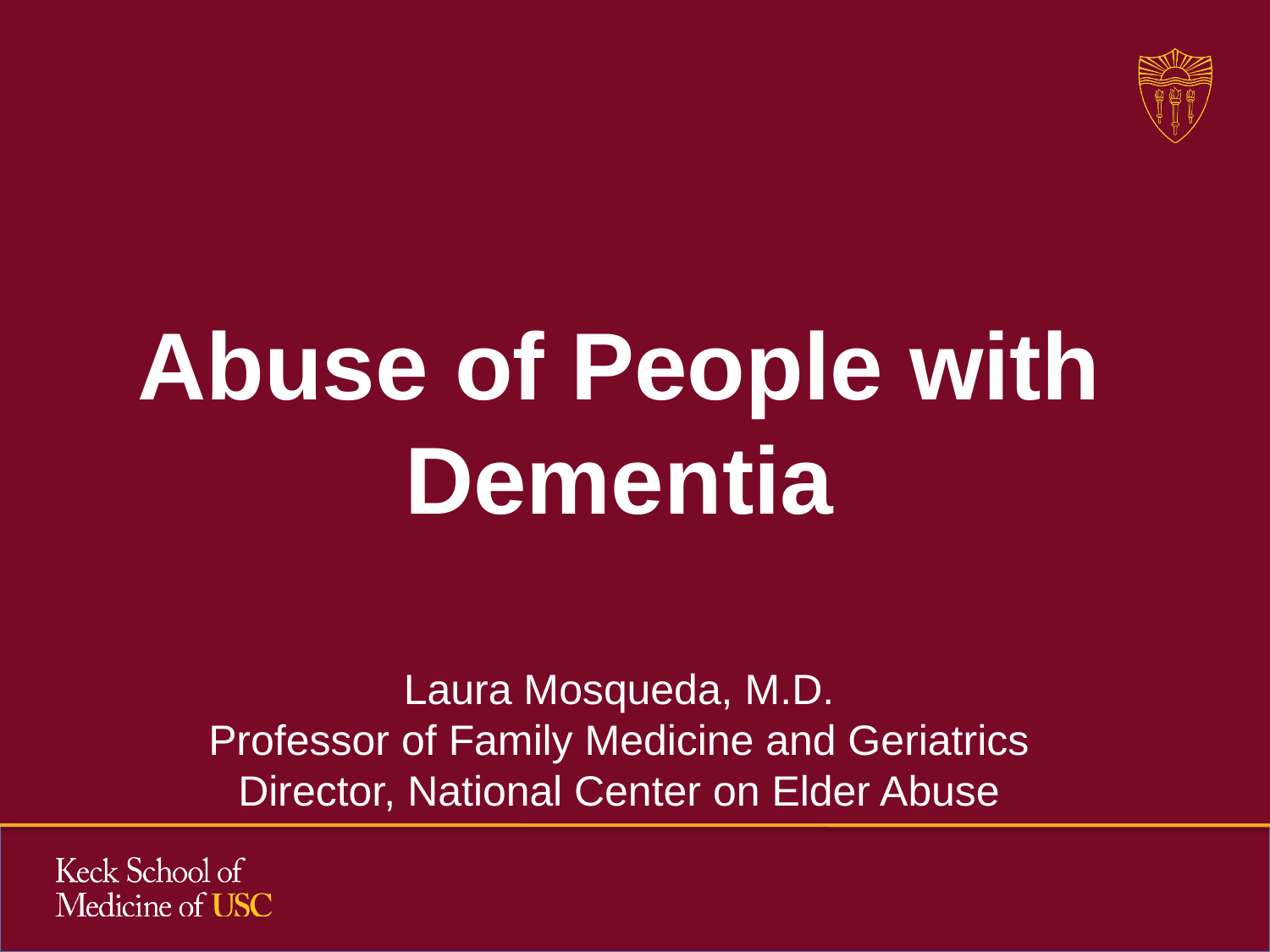

# Abuse of People with Dementia
Laura Mosqueda, M.D.
Professor of Family Medicine and Geriatrics
Director, National Center on Elder Abuse